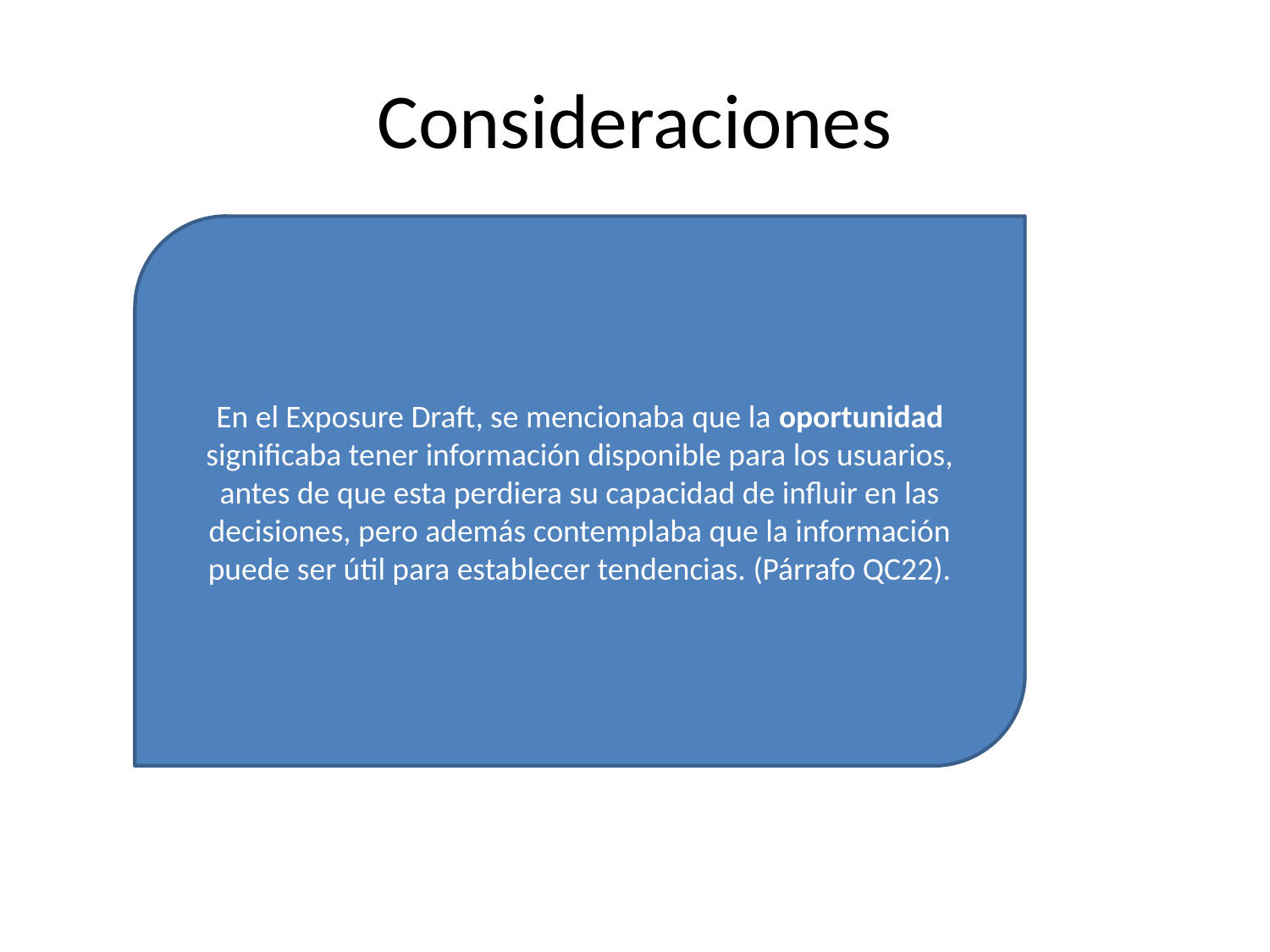

# Consideraciones
En el Exposure Draft, se mencionaba que la oportunidad significaba tener información disponible para los usuarios, antes de que esta perdiera su capacidad de influir en las decisiones, pero además contemplaba que la información puede ser útil para establecer tendencias. (Párrafo QC22).